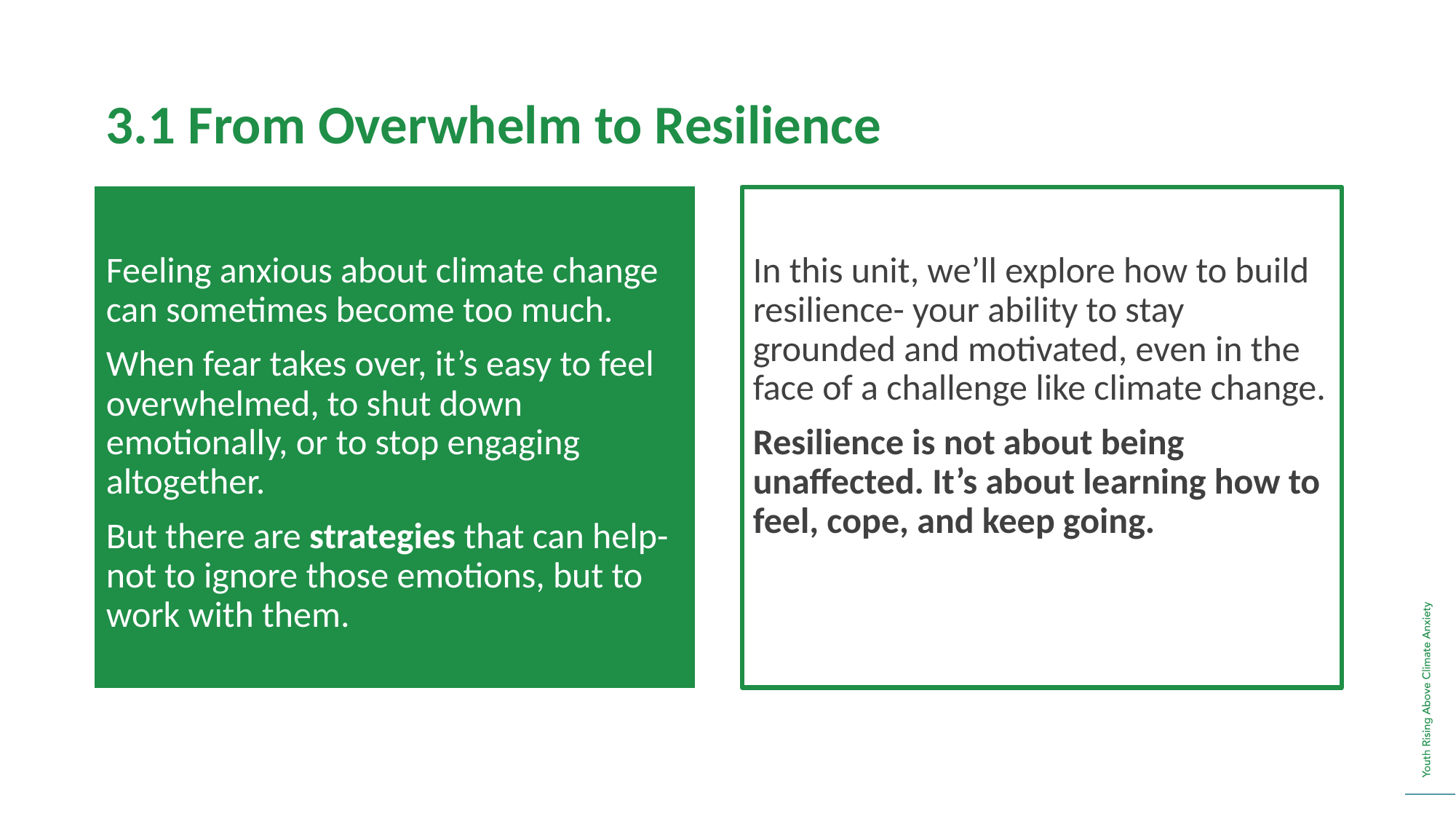

3.1 From Overwhelm to Resilience

In this unit, we’ll explore how to build resilience- your ability to stay grounded and motivated, even in the face of a challenge like climate change.
Resilience is not about being unaffected. It’s about learning how to feel, cope, and keep going.

Feeling anxious about climate change can sometimes become too much.
When fear takes over, it’s easy to feel overwhelmed, to shut down emotionally, or to stop engaging altogether.
But there are strategies that can help- not to ignore those emotions, but to work with them.